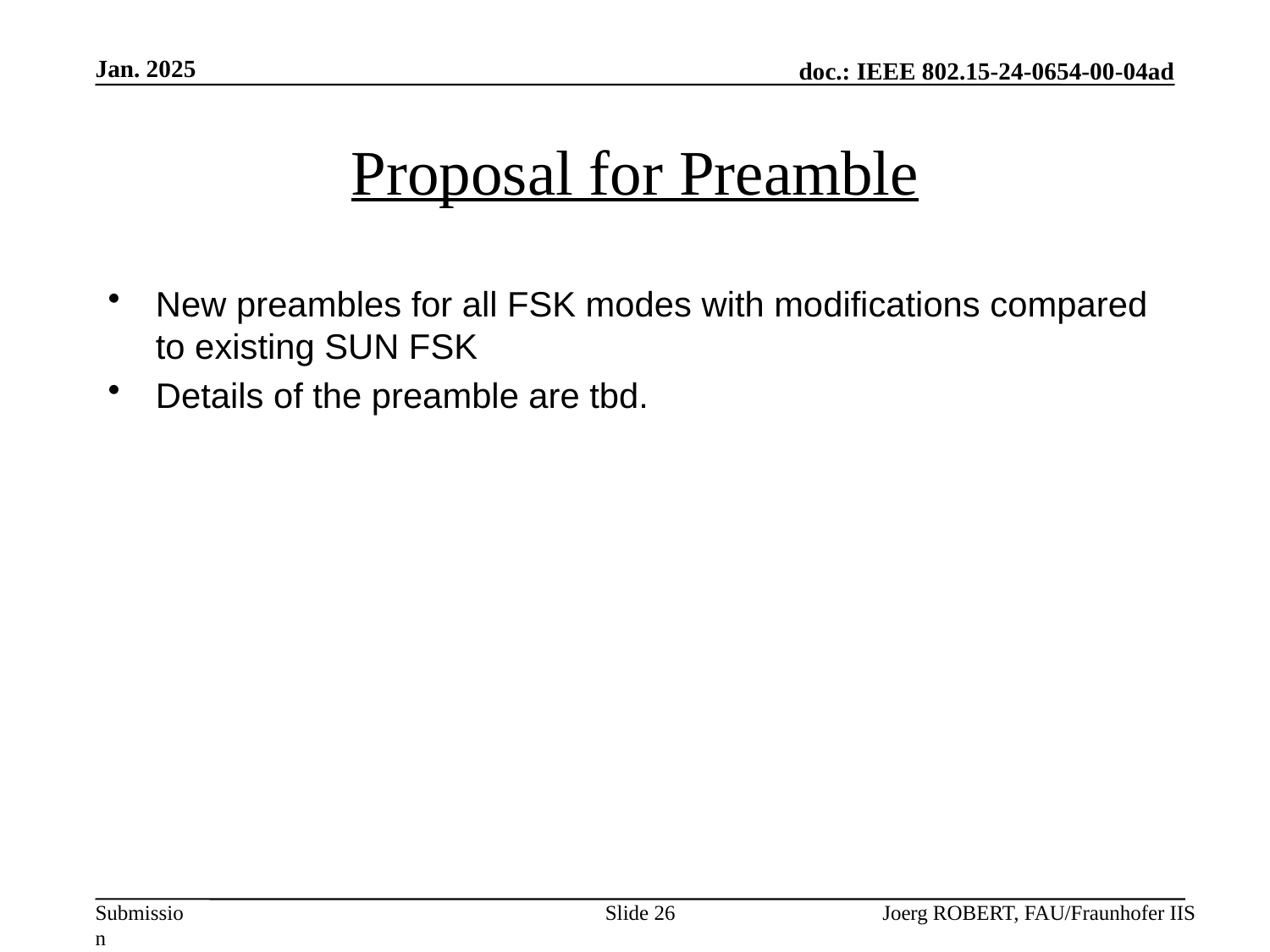

Jan. 2025
# Proposal for Preamble
New preambles for all FSK modes with modifications compared to existing SUN FSK
Details of the preamble are tbd.
Slide 26
Joerg ROBERT, FAU/Fraunhofer IIS